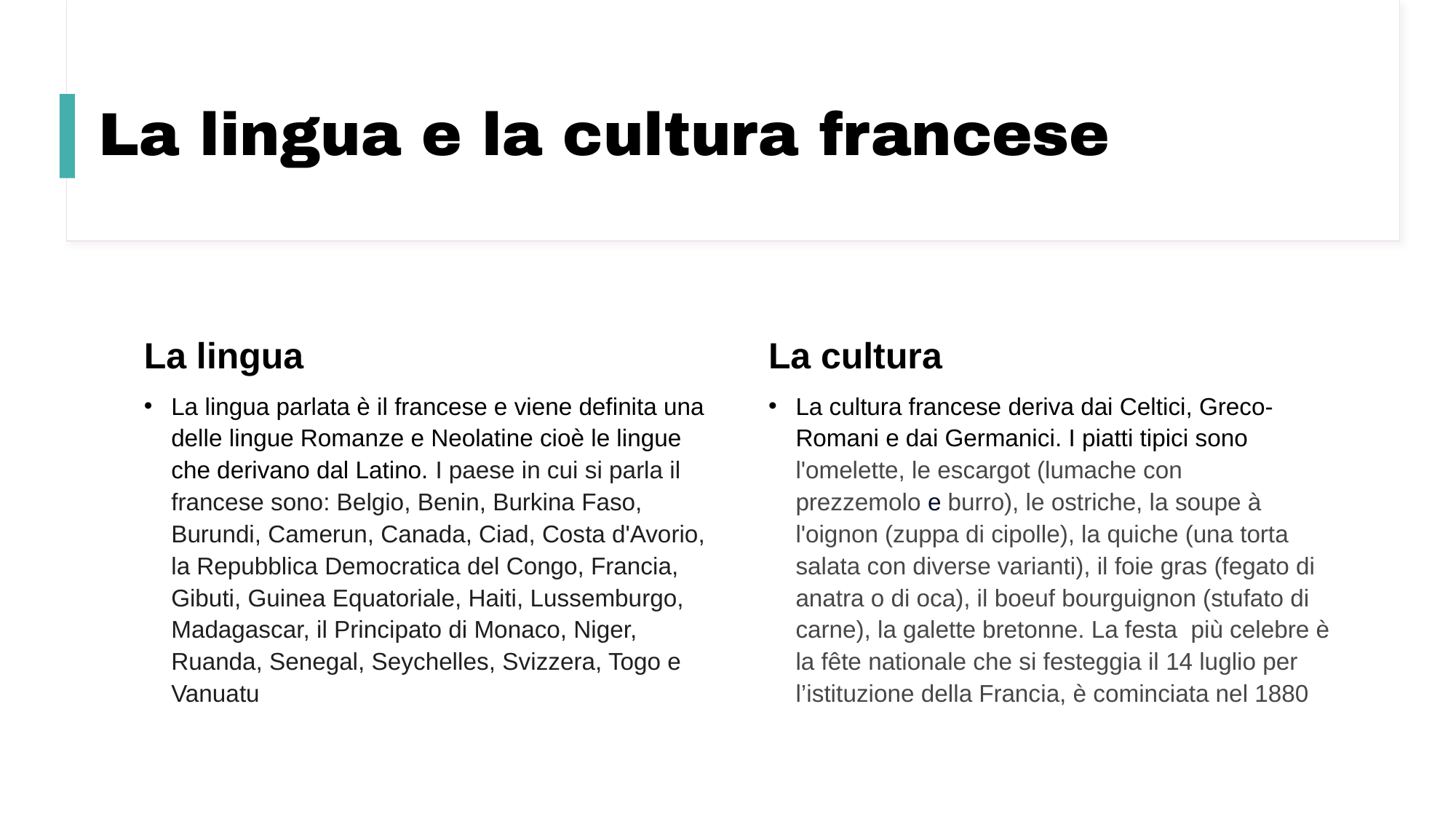

# La lingua e la cultura francese
La lingua
La cultura
La cultura francese deriva dai Celtici, Greco-Romani e dai Germanici. I piatti tipici sono l'omelette, le escargot (lumache con prezzemolo e burro), le ostriche, la soupe à l'oignon (zuppa di cipolle), la quiche (una torta salata con diverse varianti), il foie gras (fegato di anatra o di oca), il boeuf bourguignon (stufato di carne), la galette bretonne. La festa  più celebre è la fête nationale che si festeggia il 14 luglio per l’istituzione della Francia, è cominciata nel 1880
La lingua parlata è il francese e viene definita una delle lingue Romanze e Neolatine cioè le lingue che derivano dal Latino. I paese in cui si parla il francese sono: Belgio, Benin, Burkina Faso, Burundi, Camerun, Canada, Ciad, Costa d'Avorio, la Repubblica Democratica del Congo, Francia, Gibuti, Guinea Equatoriale, Haiti, Lussemburgo, Madagascar, il Principato di Monaco, Niger, Ruanda, Senegal, Seychelles, Svizzera, Togo e Vanuatu